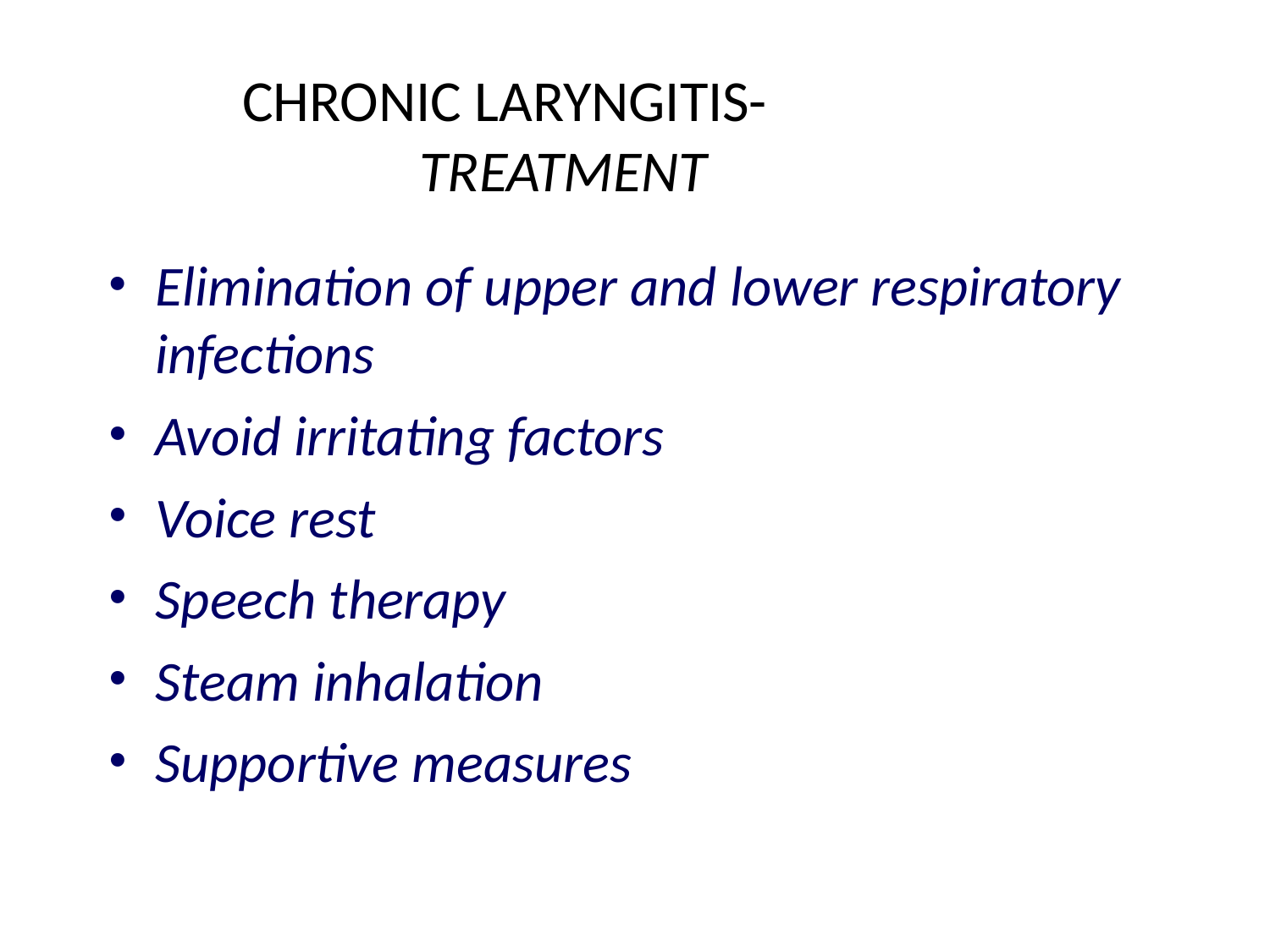

# CHRONIC LARYNGITIS-  TREATMENT
Elimination of upper and lower respiratory  infections
Avoid irritating factors
Voice rest
Speech therapy
Steam inhalation
Supportive measures